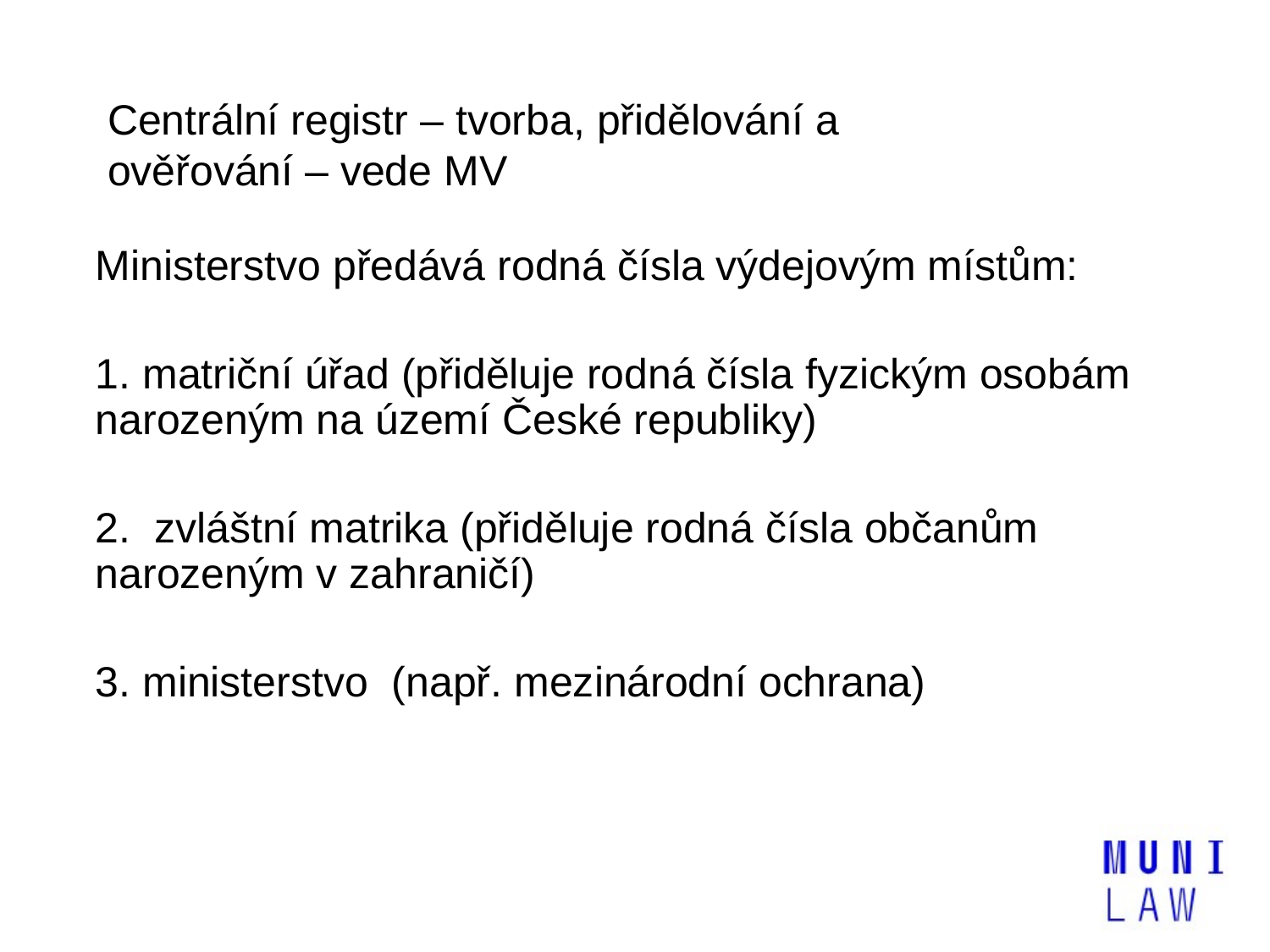

Centrální registr – tvorba, přidělování a ověřování – vede MV

Ministerstvo předává rodná čísla výdejovým místům:

1. matriční úřad (přiděluje rodná čísla fyzickým osobám narozeným na území České republiky)

2.  zvláštní matrika (přiděluje rodná čísla občanům narozeným v zahraničí)

3. ministerstvo  (např. mezinárodní ochrana)